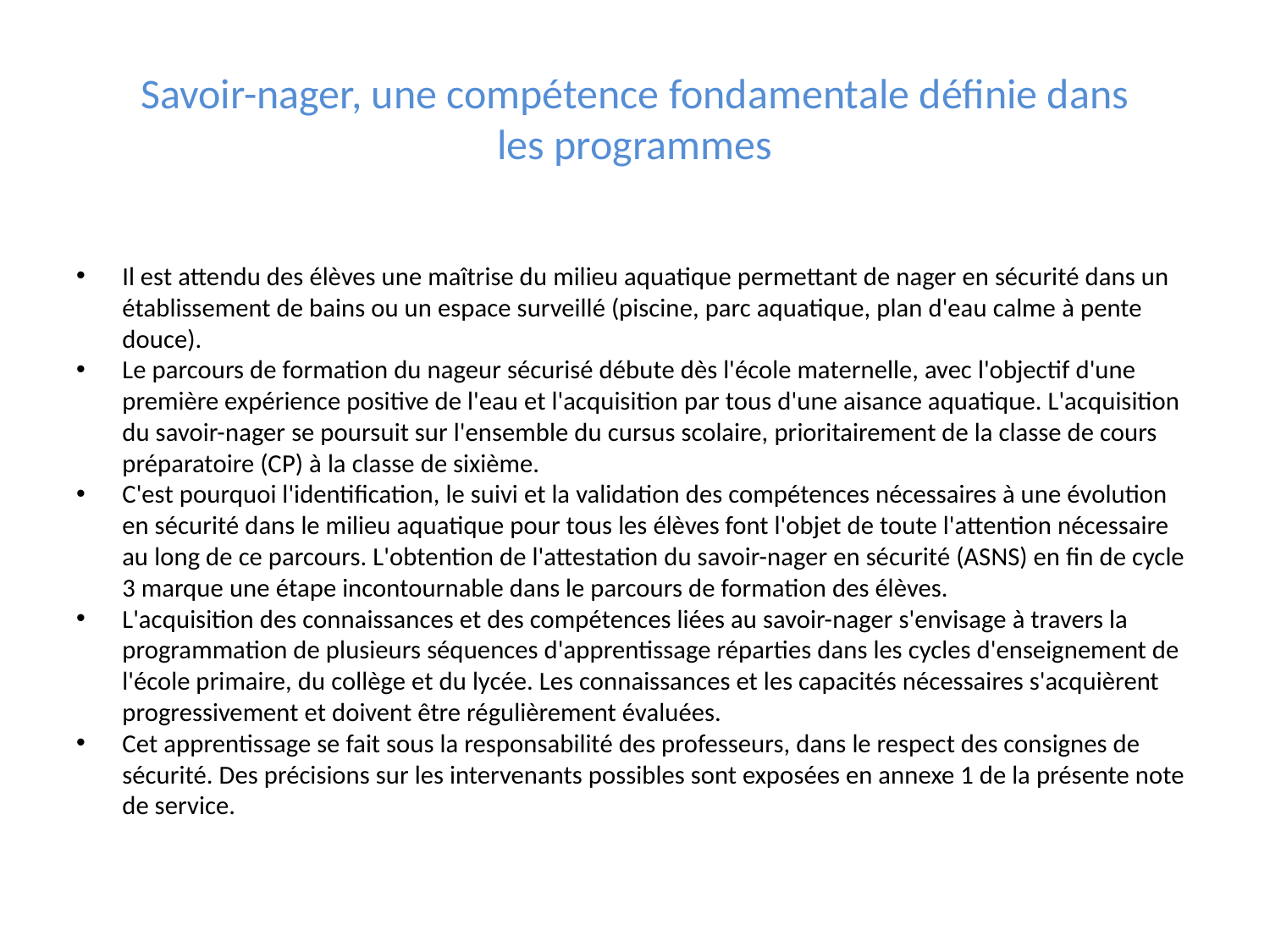

# Savoir-nager, une compétence fondamentale définie dans les programmes

Il est attendu des élèves une maîtrise du milieu aquatique permettant de nager en sécurité dans un établissement de bains ou un espace surveillé (piscine, parc aquatique, plan d'eau calme à pente douce).
Le parcours de formation du nageur sécurisé débute dès l'école maternelle, avec l'objectif d'une première expérience positive de l'eau et l'acquisition par tous d'une aisance aquatique. L'acquisition du savoir-nager se poursuit sur l'ensemble du cursus scolaire, prioritairement de la classe de cours préparatoire (CP) à la classe de sixième.
C'est pourquoi l'identification, le suivi et la validation des compétences nécessaires à une évolution en sécurité dans le milieu aquatique pour tous les élèves font l'objet de toute l'attention nécessaire au long de ce parcours. L'obtention de l'attestation du savoir-nager en sécurité (ASNS) en fin de cycle 3 marque une étape incontournable dans le parcours de formation des élèves.
L'acquisition des connaissances et des compétences liées au savoir-nager s'envisage à travers la programmation de plusieurs séquences d'apprentissage réparties dans les cycles d'enseignement de l'école primaire, du collège et du lycée. Les connaissances et les capacités nécessaires s'acquièrent progressivement et doivent être régulièrement évaluées.
Cet apprentissage se fait sous la responsabilité des professeurs, dans le respect des consignes de sécurité. Des précisions sur les intervenants possibles sont exposées en annexe 1 de la présente note de service.